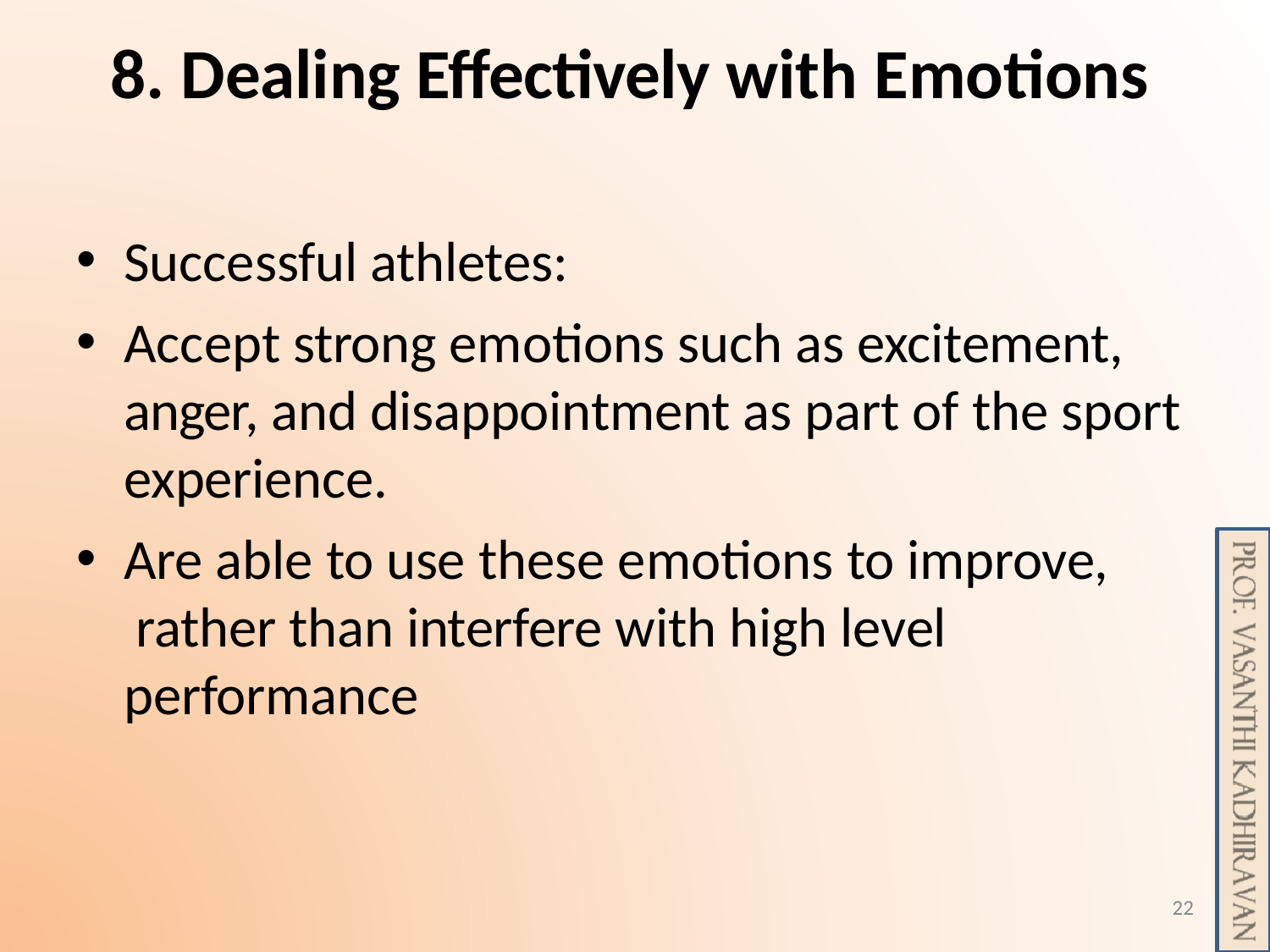

# 8. Dealing Effectively with Emotions
Successful athletes:
Accept strong emotions such as excitement,  anger, and disappointment as part of the sport  experience.
Are able to use these emotions to improve,  rather than interfere with high level  performance
22